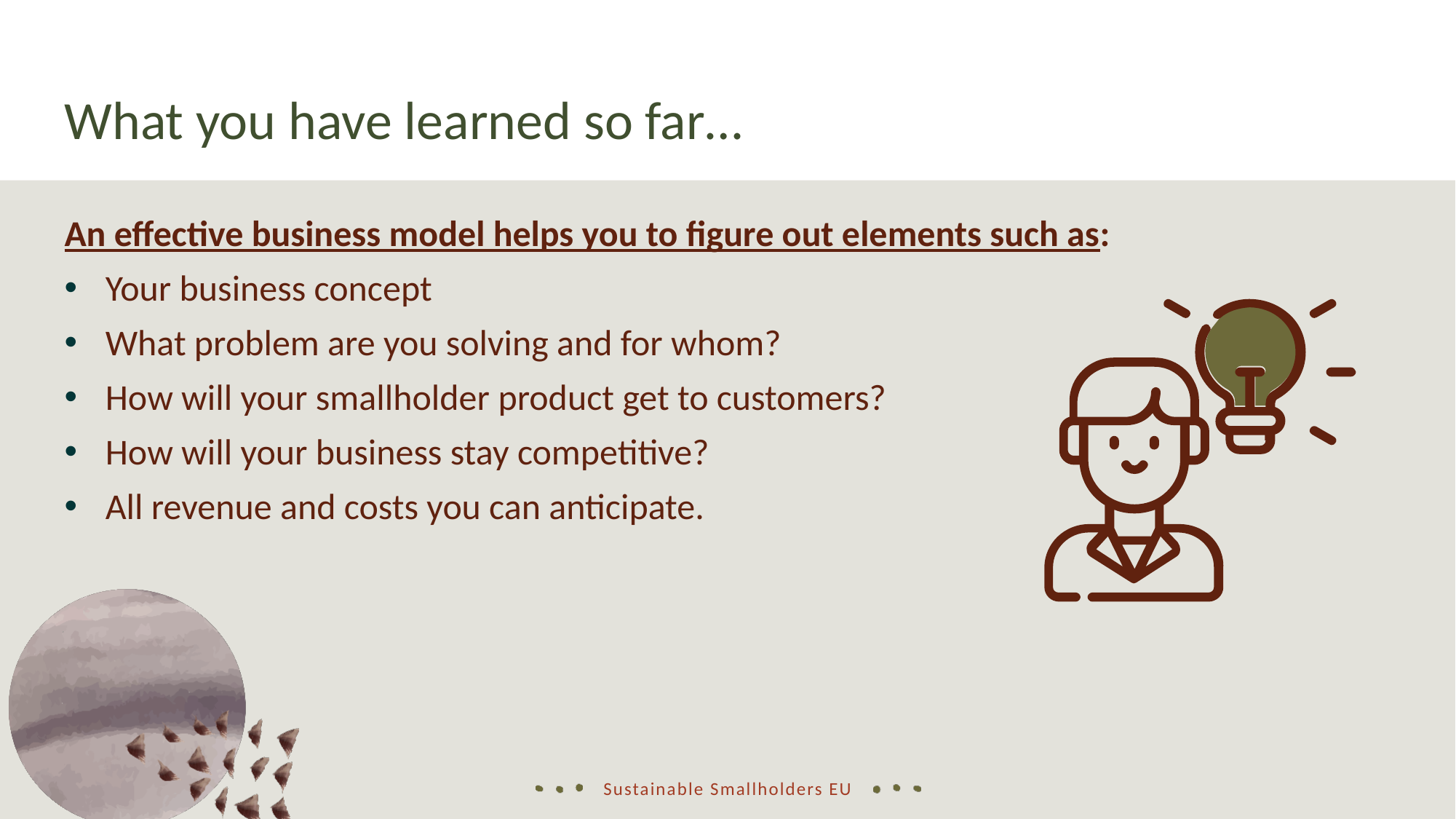

What you have learned so far…
An effective business model helps you to figure out elements such as:
Your business concept
What problem are you solving and for whom?
How will your smallholder product get to customers?
How will your business stay competitive?
All revenue and costs you can anticipate.